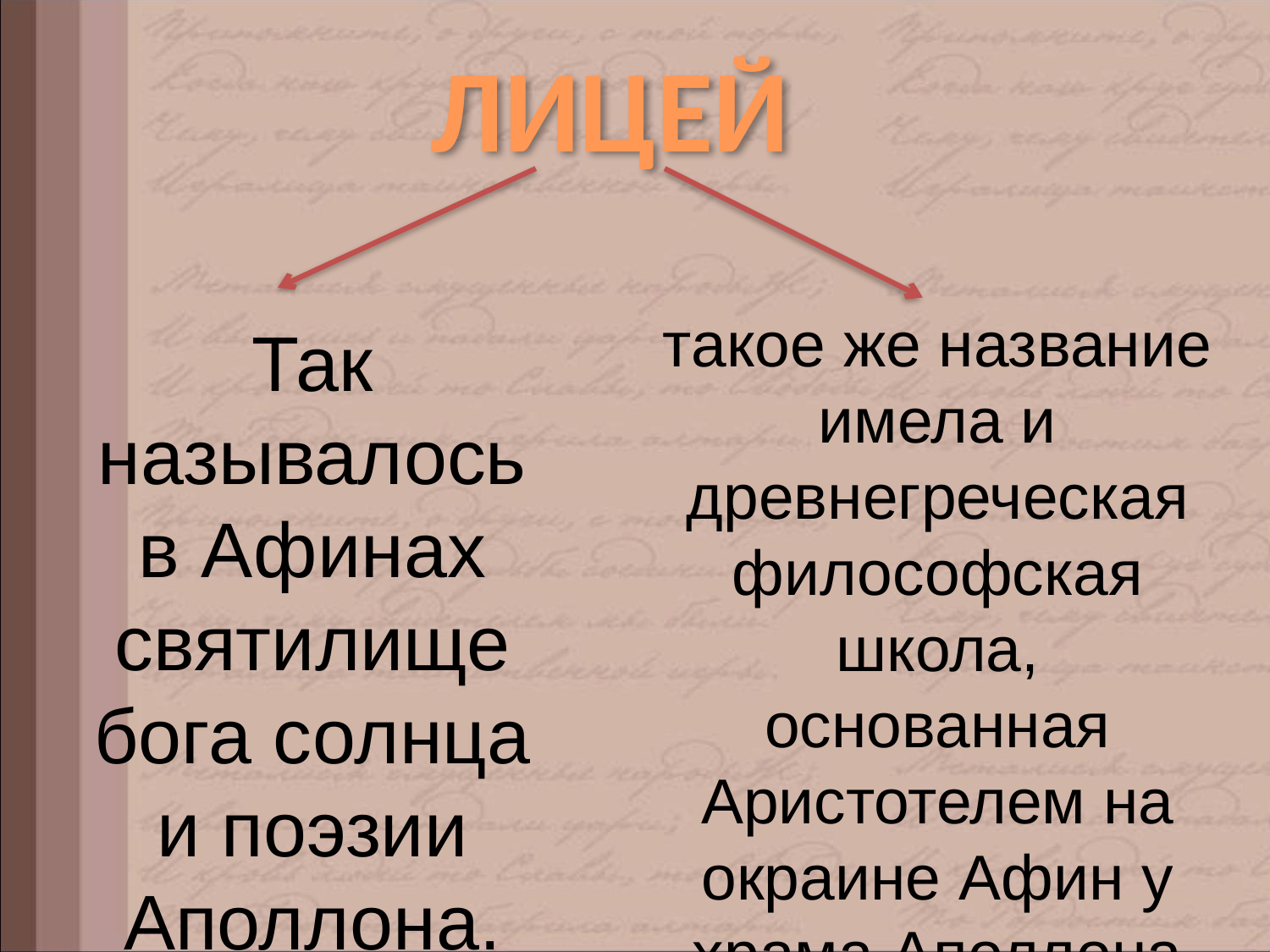

ЛИЦЕЙ
такое же название имела и древнегреческая философская школа, основанная Аристотелем на окраине Афин у храма Аполлона Ликейского.
Так называлось в Афинах святилище бога солнца и поэзии Аполлона.